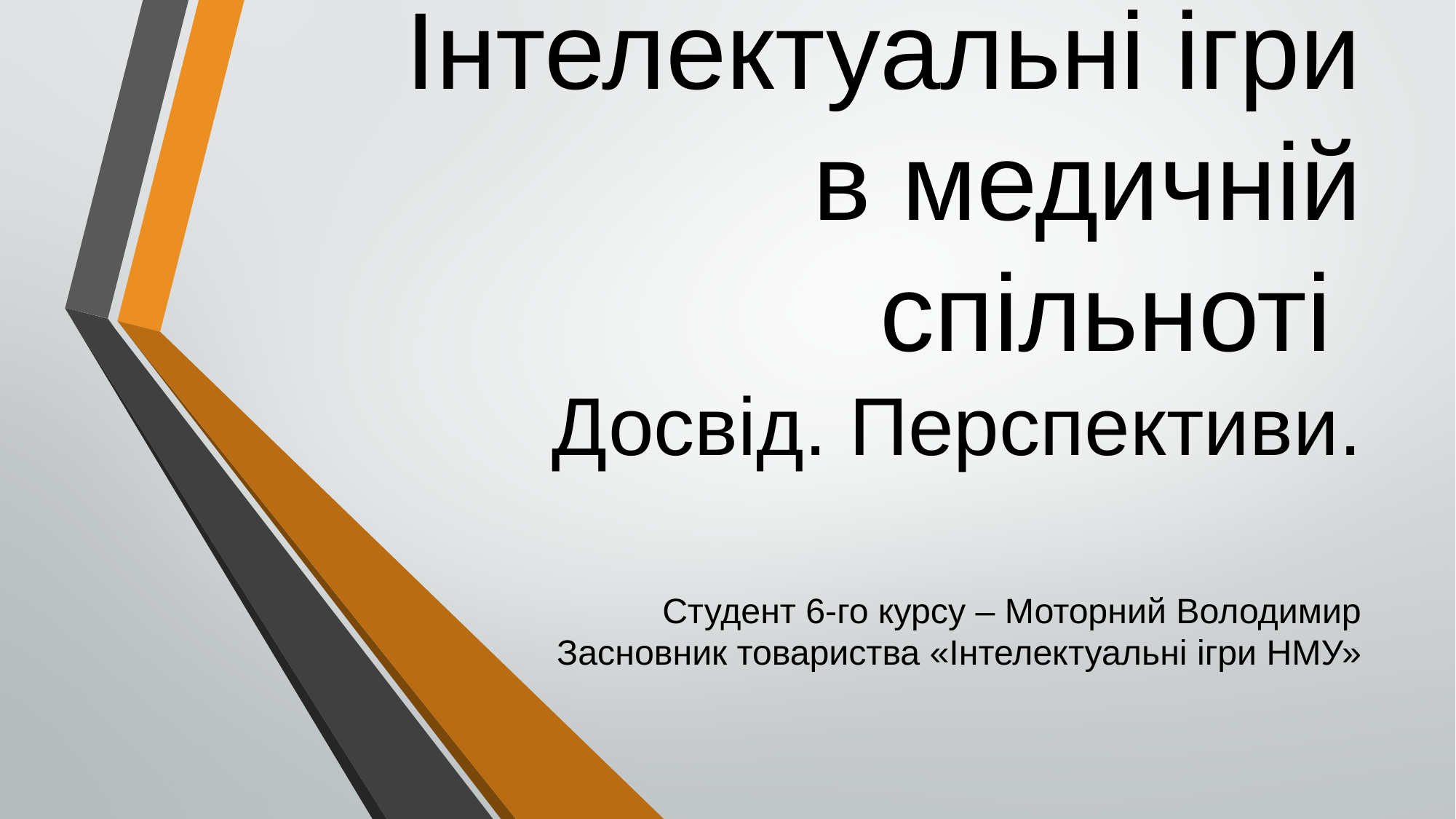

# Інтелектуальні ігри в медичній спільноті Досвід. Перспективи.
Студент 6-го курсу – Моторний Володимир
Засновник товариства «Інтелектуальні ігри НМУ»